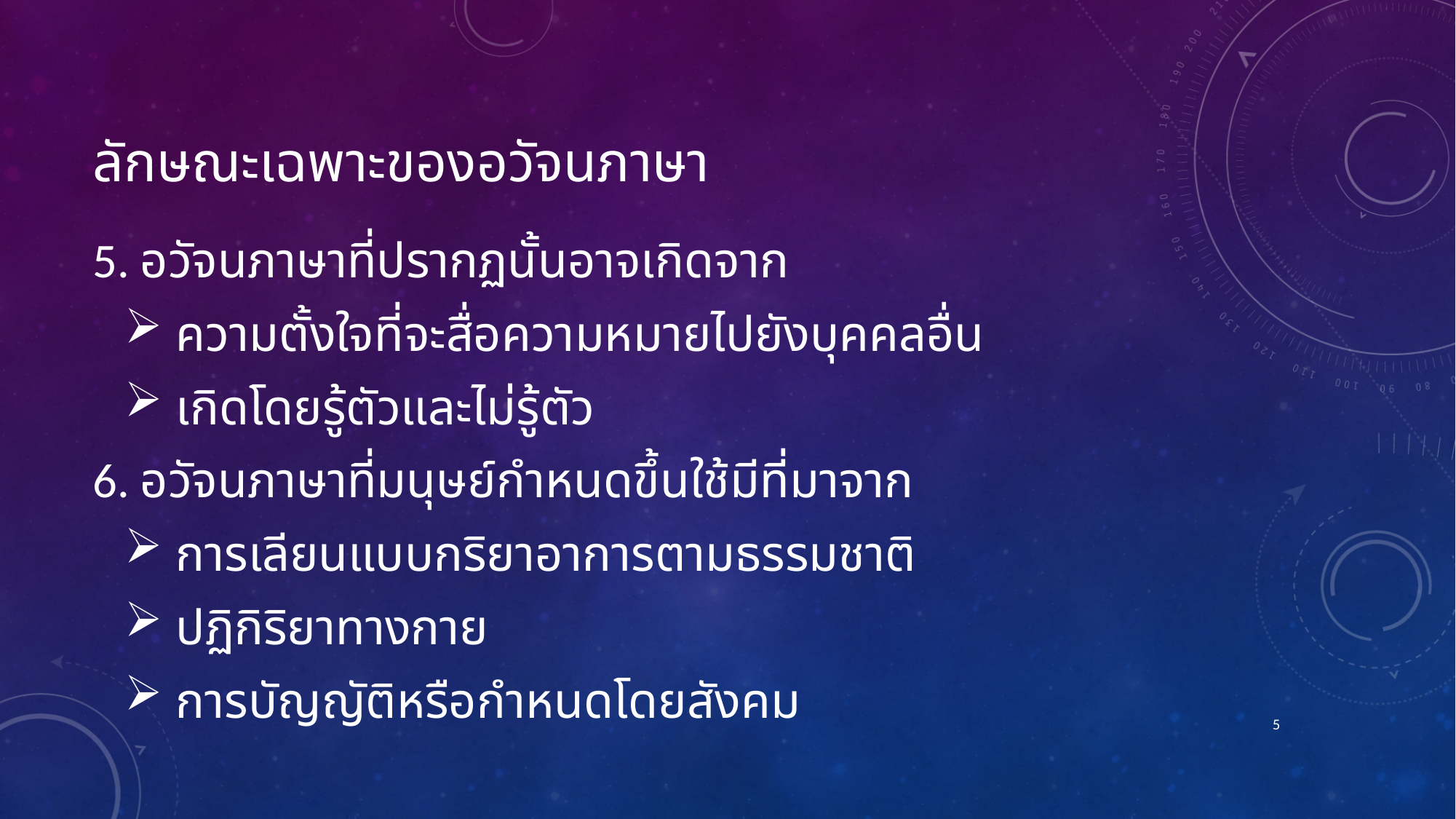

# ลักษณะเฉพาะของอวัจนภาษา
5. อวัจนภาษาที่ปรากฏนั้นอาจเกิดจาก
 ความตั้งใจที่จะสื่อความหมายไปยังบุคคลอื่น
 เกิดโดยรู้ตัวและไม่รู้ตัว
6. อวัจนภาษาที่มนุษย์กำหนดขึ้นใช้มีที่มาจาก
 การเลียนแบบกริยาอาการตามธรรมชาติ
 ปฏิกิริยาทางกาย
 การบัญญัติหรือกำหนดโดยสังคม
5